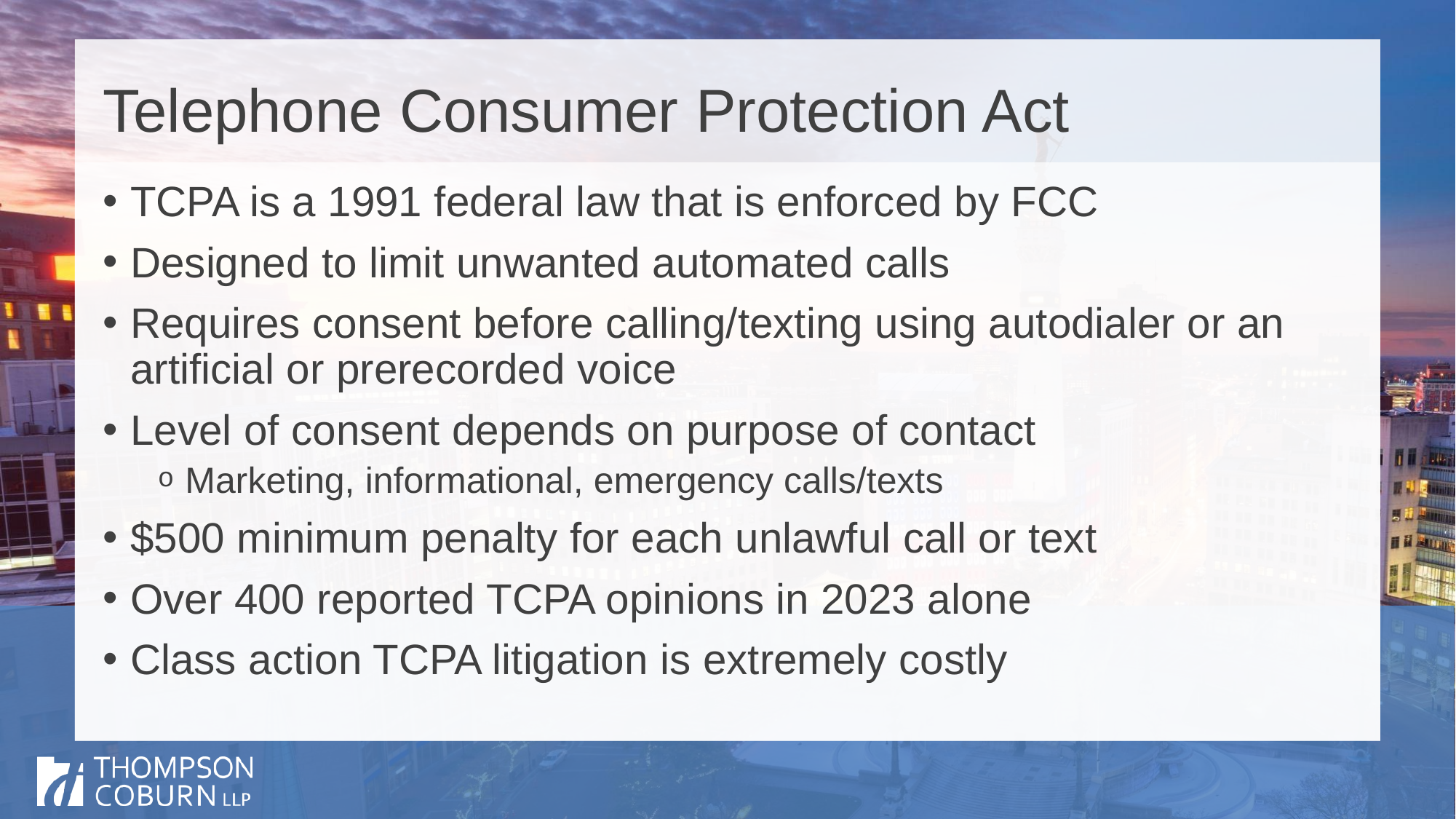

# Telephone Consumer Protection Act
TCPA is a 1991 federal law that is enforced by FCC
Designed to limit unwanted automated calls
Requires consent before calling/texting using autodialer or an artificial or prerecorded voice
Level of consent depends on purpose of contact
Marketing, informational, emergency calls/texts
$500 minimum penalty for each unlawful call or text
Over 400 reported TCPA opinions in 2023 alone
Class action TCPA litigation is extremely costly